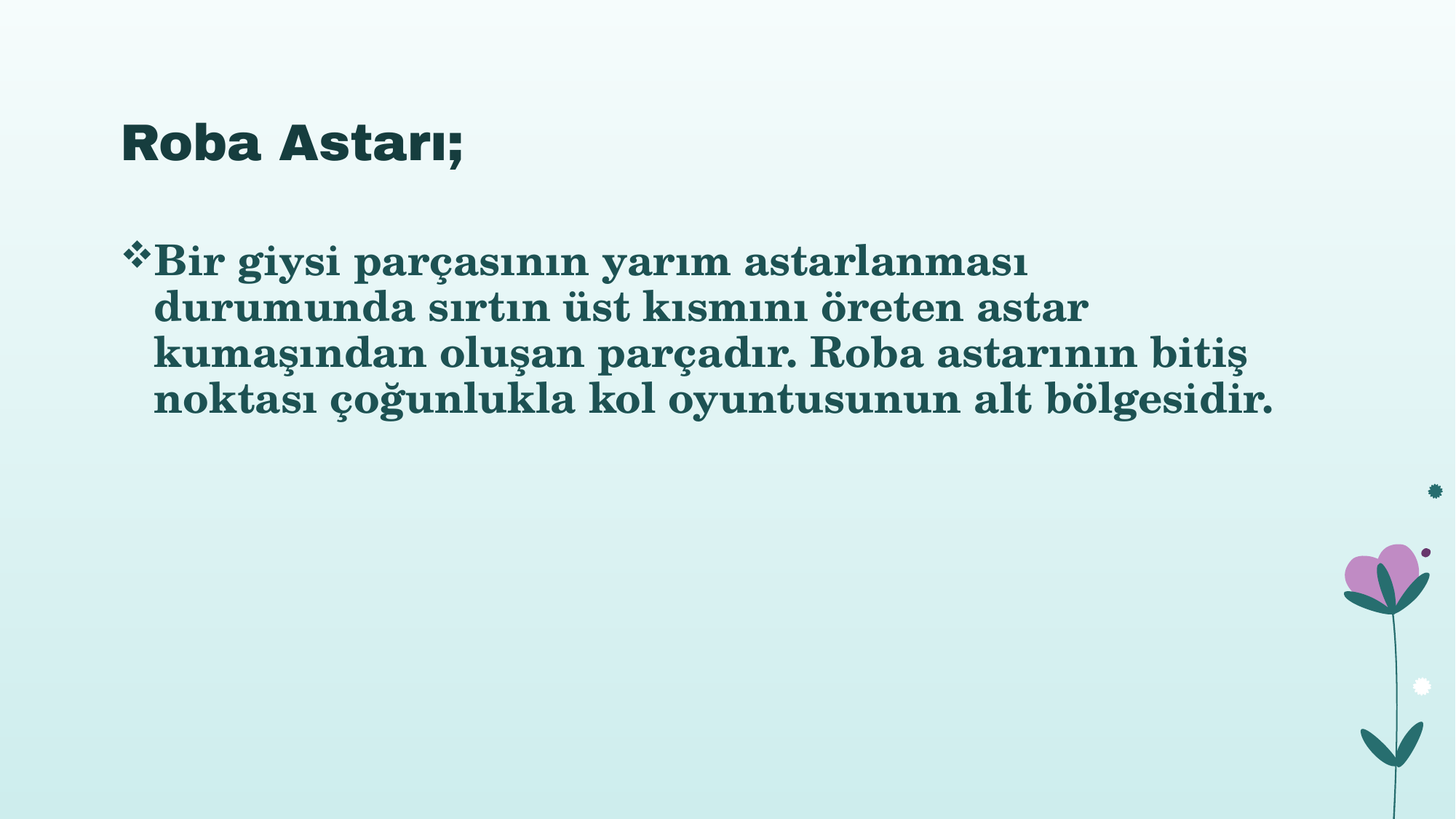

# Roba Astarı;
Bir giysi parçasının yarım astarlanması durumunda sırtın üst kısmını öreten astar kumaşından oluşan parçadır. Roba astarının bitiş noktası çoğunlukla kol oyuntusunun alt bölgesidir.